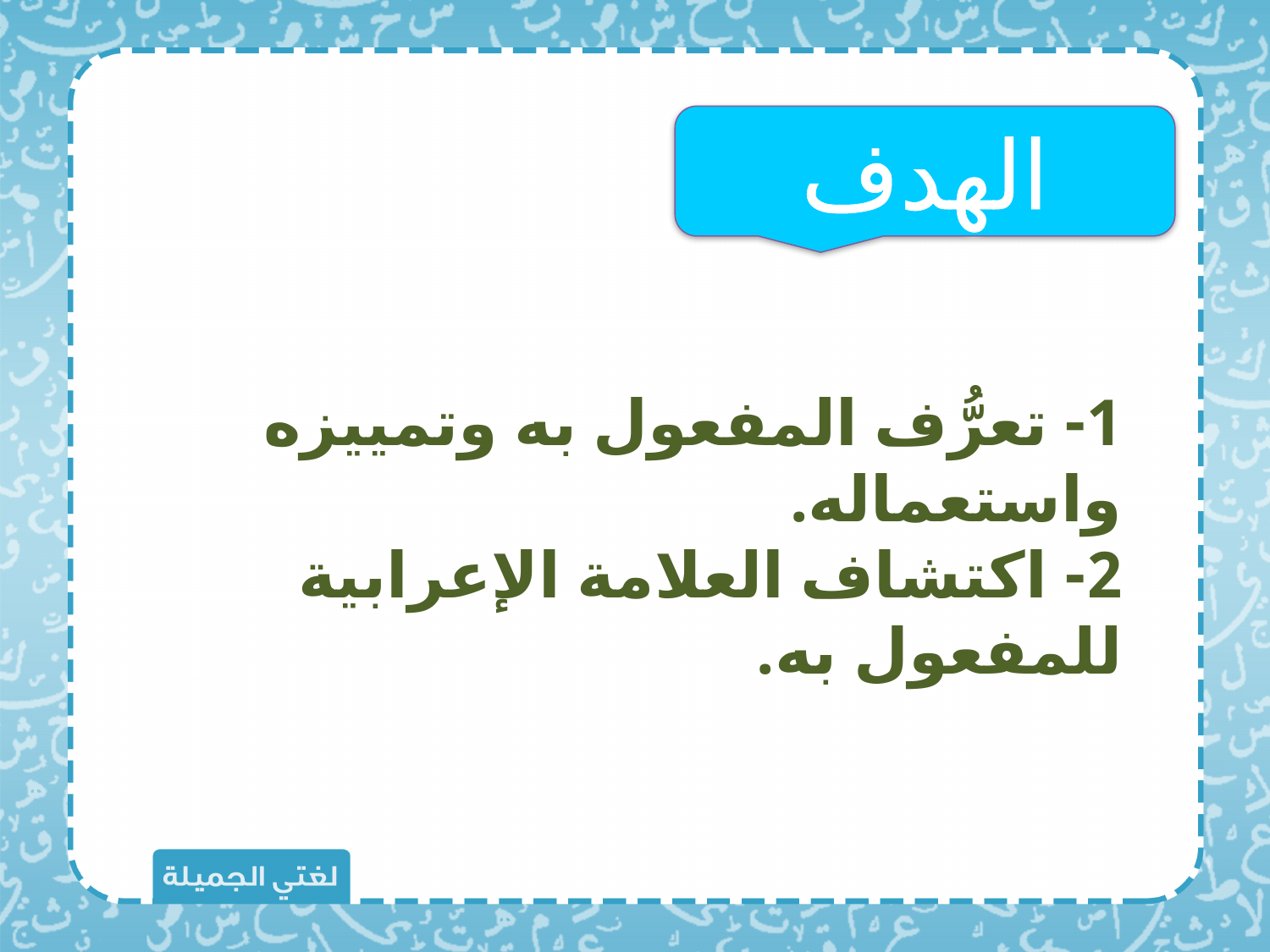

الهدف
1- تعرُّف المفعول به وتمييزه واستعماله.
2- اكتشاف العلامة الإعرابية للمفعول به.